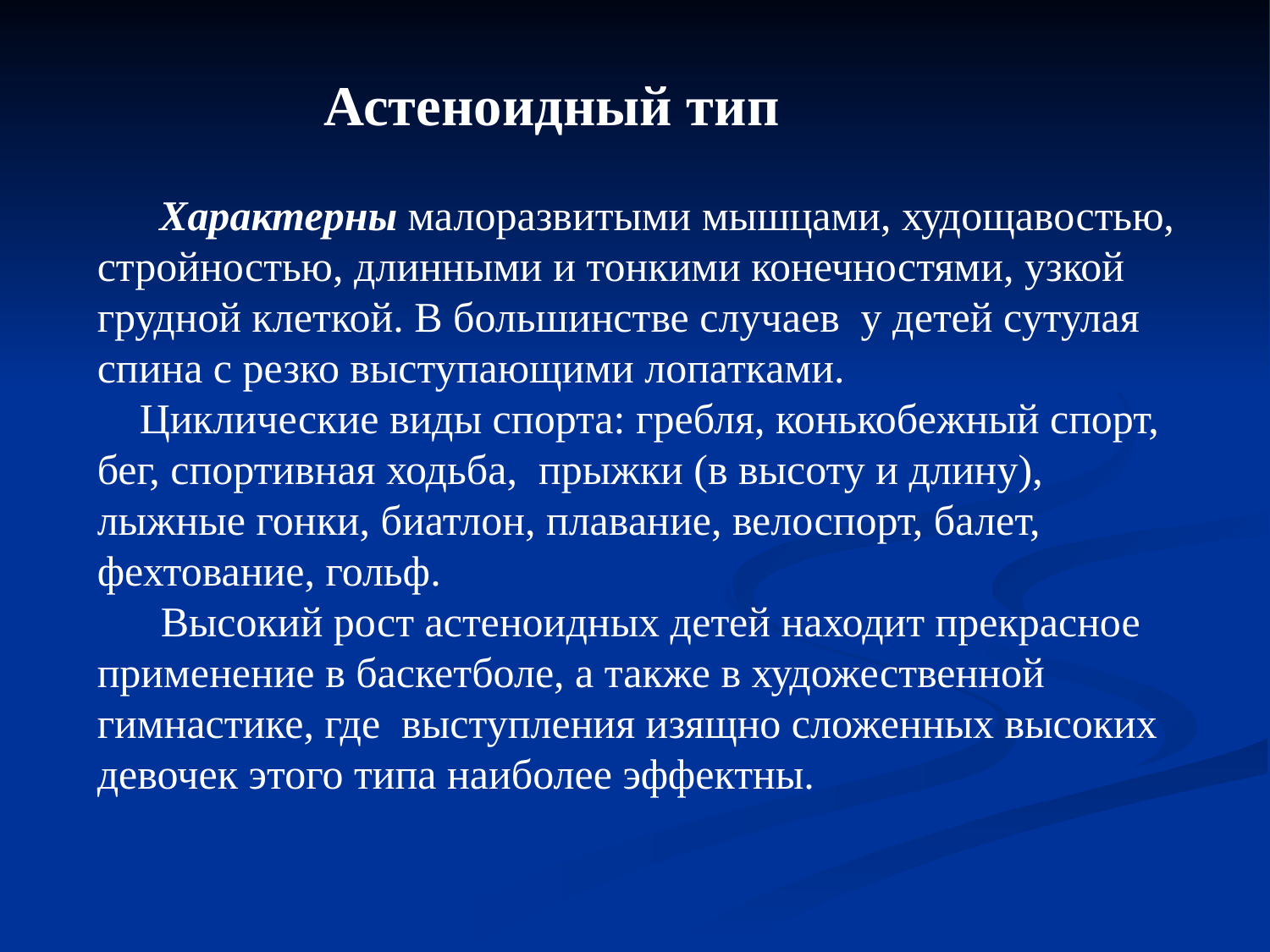

Астеноидный тип
       Характерны малоразвитыми мышцами, худощавостью, стройностью, длинными и тонкими конечностями, узкой грудной клеткой. В большинстве случаев  у детей сутулая спина с резко выступающими лопатками.
    Циклические виды спорта: гребля, конькобежный спорт, бег, спортивная ходьба,  прыжки (в высоту и длину), лыжные гонки, биатлон, плавание, велоспорт, балет, фехтование, гольф.
      Высокий рост астеноидных детей находит прекрасное применение в баскетболе, а также в художественной гимнастике, где  выступления изящно сложенных высоких девочек этого типа наиболее эффектны.